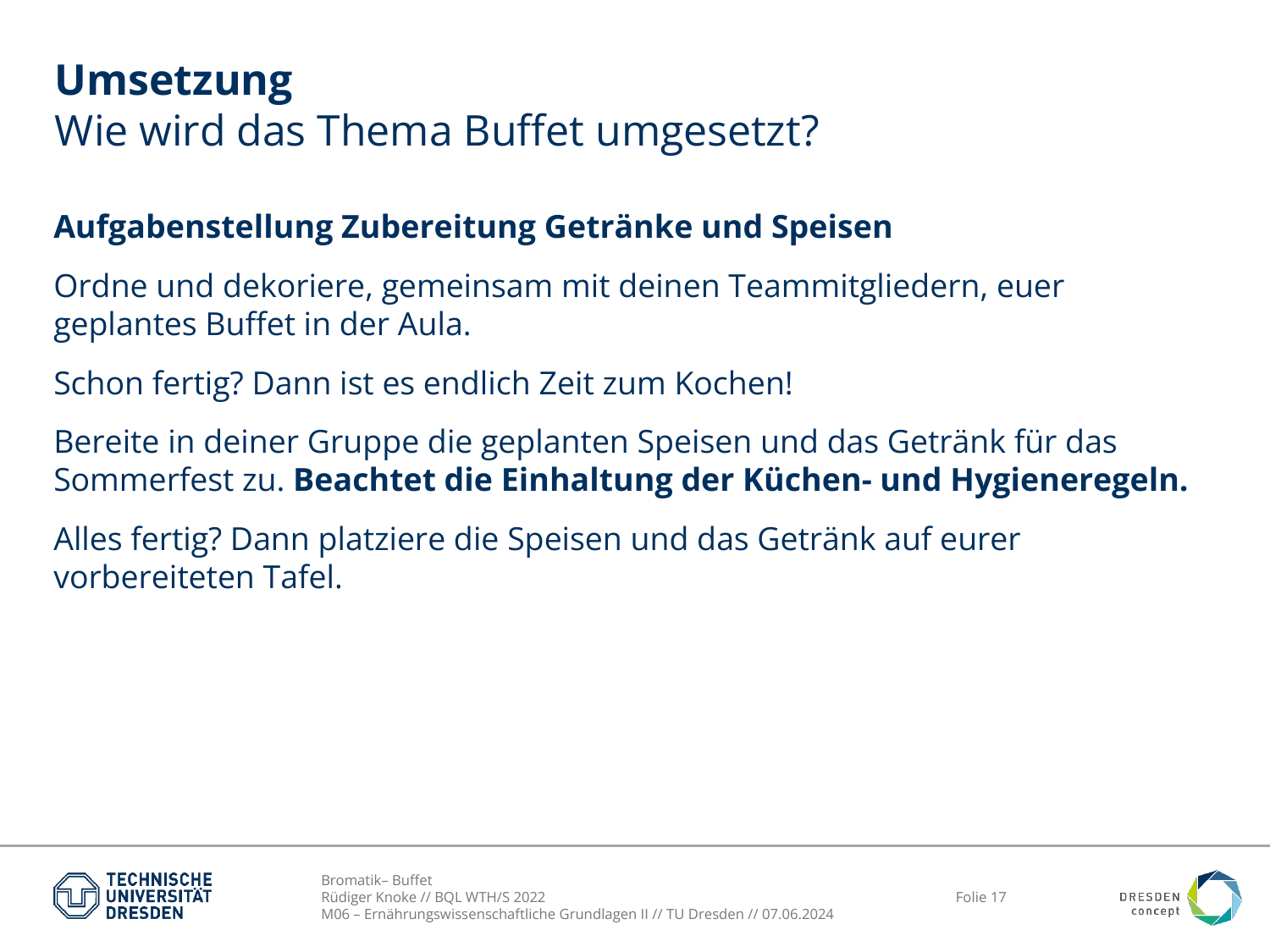

# Umsetzung Wie wird das Thema Buffet umgesetzt?
Aufgabenstellung Zubereitung Getränke und Speisen
Ordne und dekoriere, gemeinsam mit deinen Teammitgliedern, euer geplantes Buffet in der Aula.
Schon fertig? Dann ist es endlich Zeit zum Kochen!
Bereite in deiner Gruppe die geplanten Speisen und das Getränk für das Sommerfest zu. Beachtet die Einhaltung der Küchen- und Hygieneregeln.
Alles fertig? Dann platziere die Speisen und das Getränk auf eurer vorbereiteten Tafel.